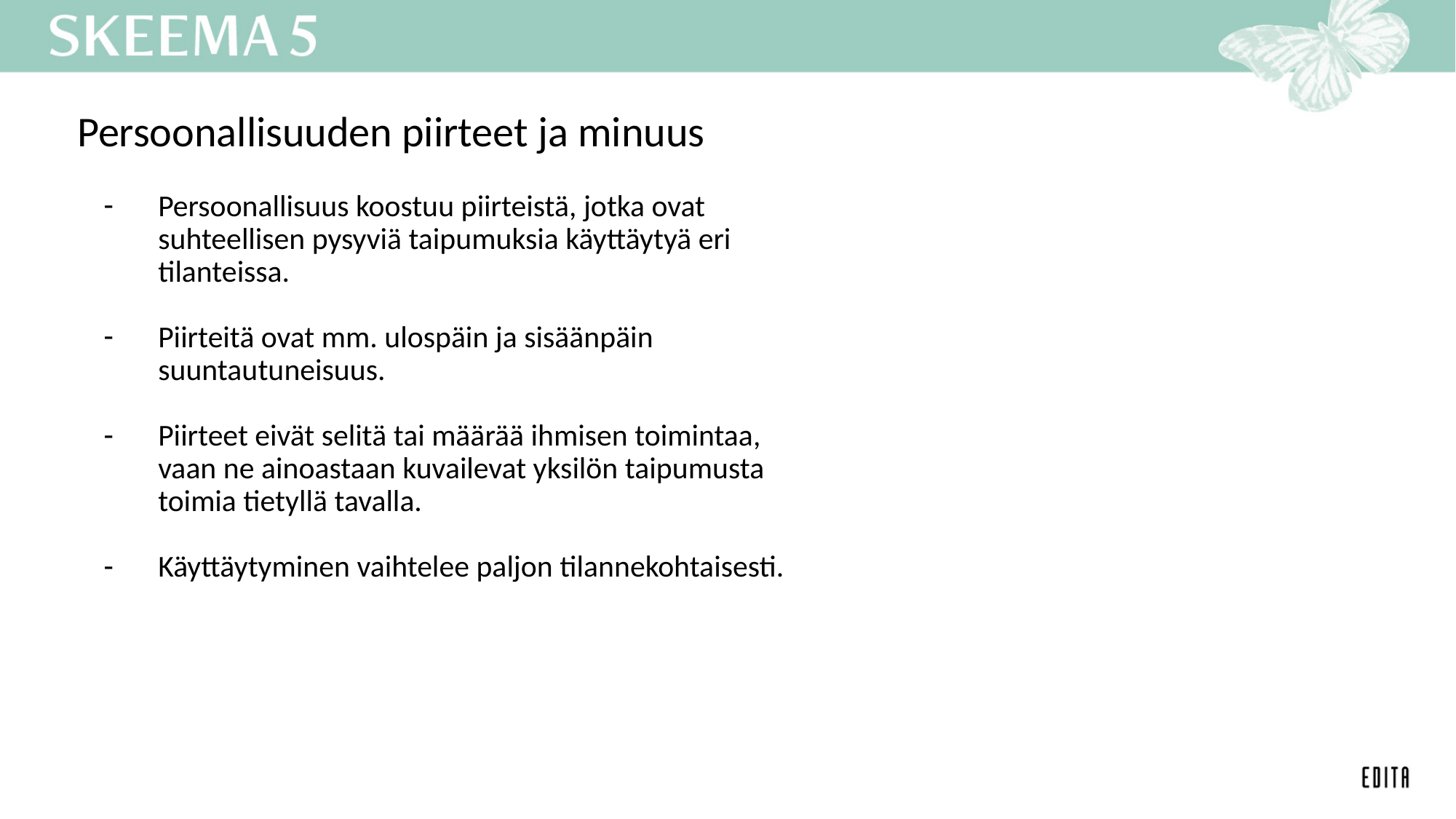

Persoonallisuuden piirteet ja minuus

Persoonallisuus koostuu piirteistä, jotka ovat suhteellisen pysyviä taipumuksia käyttäytyä eri tilanteissa.

Piirteitä ovat mm. ulospäin ja sisäänpäin suuntautuneisuus.

Piirteet eivät selitä tai määrää ihmisen toimintaa, vaan ne ainoastaan kuvailevat yksilön taipumusta toimia tietyllä tavalla.

Käyttäytyminen vaihtelee paljon tilannekohtaisesti.